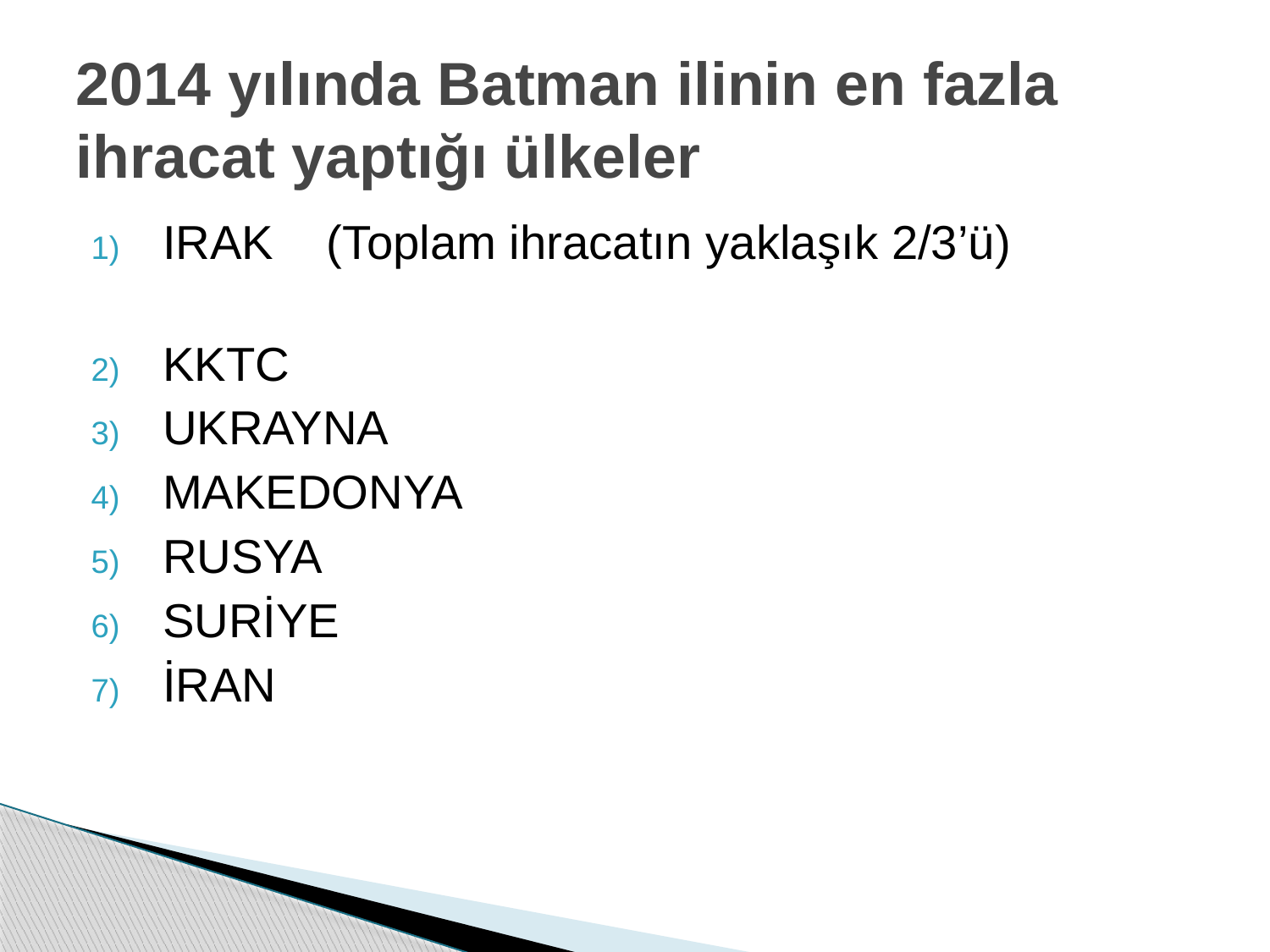

# 2014 yılında Batman ilinin en fazla ihracat yaptığı ülkeler
IRAK    (Toplam ihracatın yaklaşık 2/3’ü)
KKTC
UKRAYNA
MAKEDONYA
RUSYA
SURİYE
İRAN